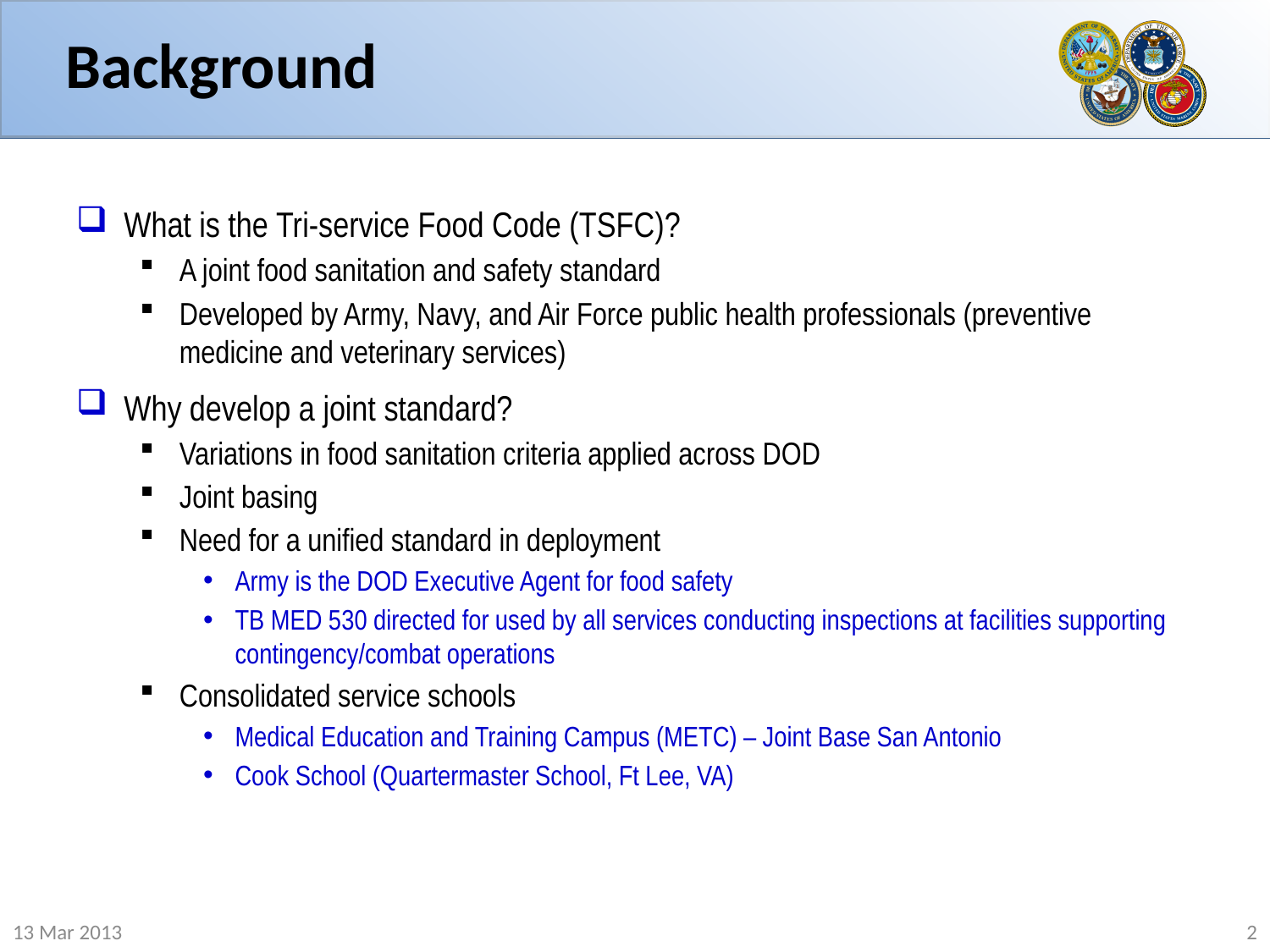

# Background
What is the Tri-service Food Code (TSFC)?
A joint food sanitation and safety standard
Developed by Army, Navy, and Air Force public health professionals (preventive medicine and veterinary services)
Why develop a joint standard?
Variations in food sanitation criteria applied across DOD
Joint basing
Need for a unified standard in deployment
Army is the DOD Executive Agent for food safety
TB MED 530 directed for used by all services conducting inspections at facilities supporting contingency/combat operations
Consolidated service schools
Medical Education and Training Campus (METC) – Joint Base San Antonio
Cook School (Quartermaster School, Ft Lee, VA)
13 Mar 2013
2